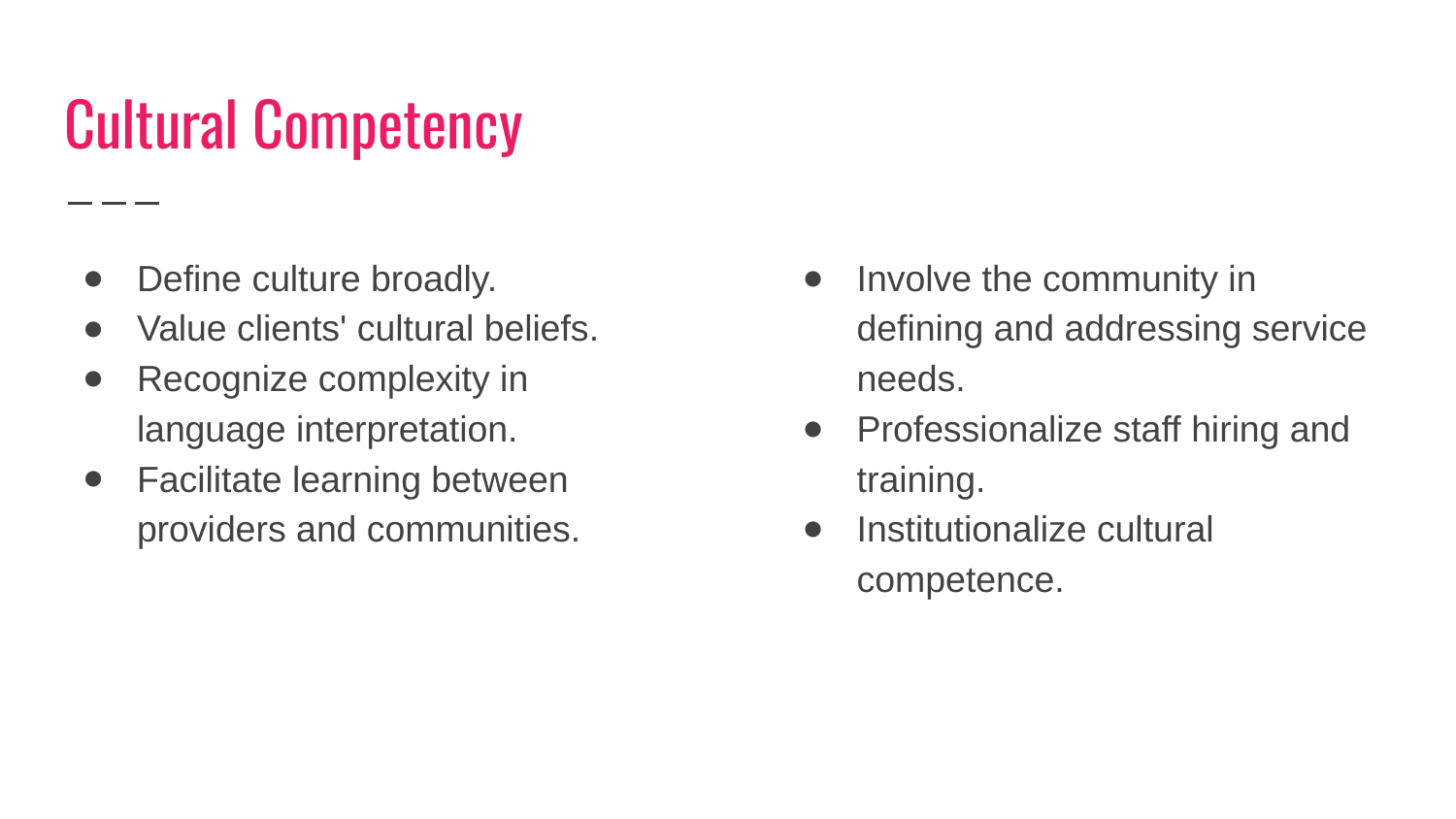

# Cultural Competency
Define culture broadly.
Value clients' cultural beliefs.
Recognize complexity in language interpretation.
Facilitate learning between providers and communities.
Involve the community in defining and addressing service needs.
Professionalize staff hiring and training.
Institutionalize cultural competence.